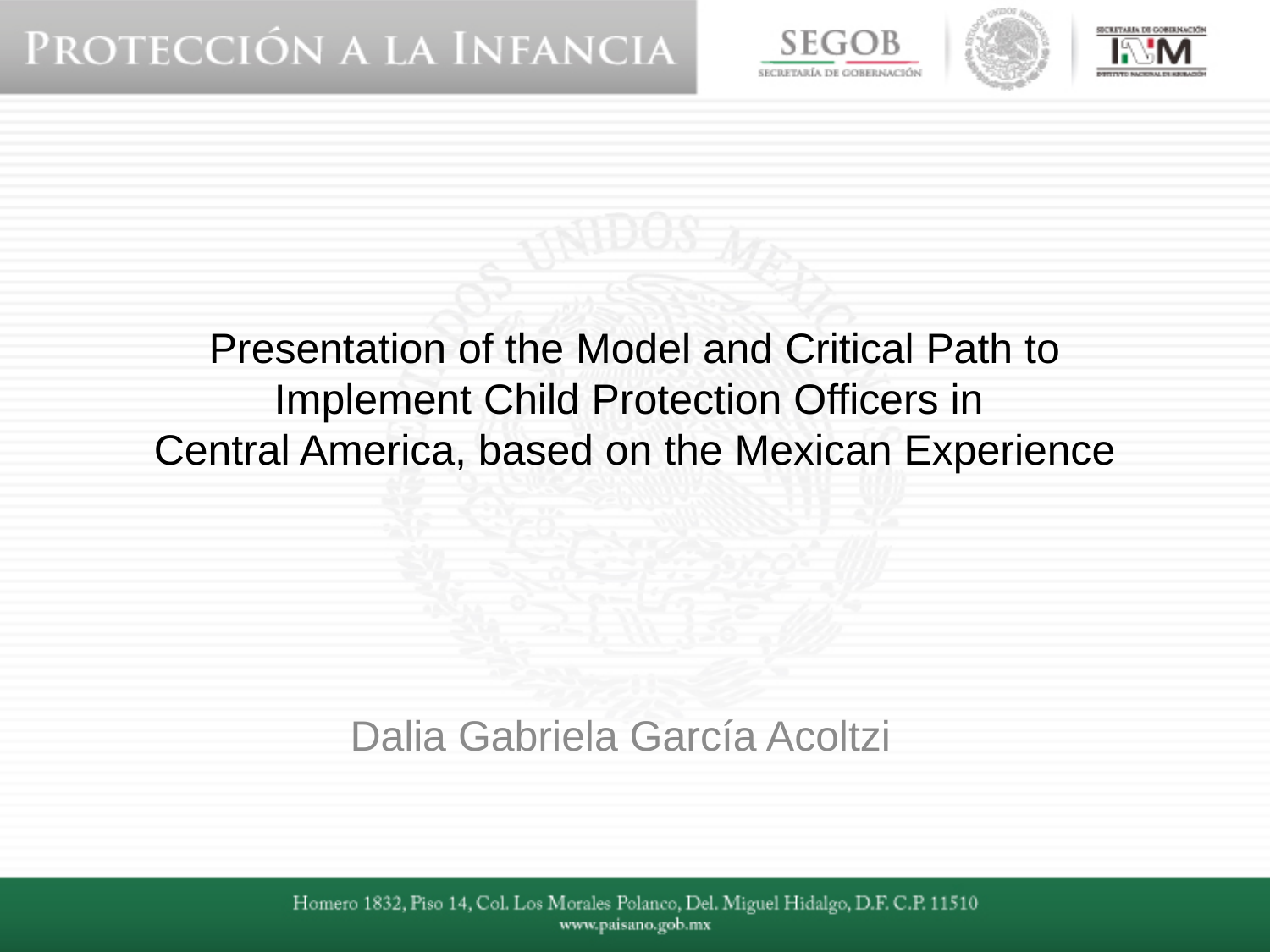

# Presentation of the Model and Critical Path to Implement Child Protection Officers in Central America, based on the Mexican Experience
Dalia Gabriela García Acoltzi